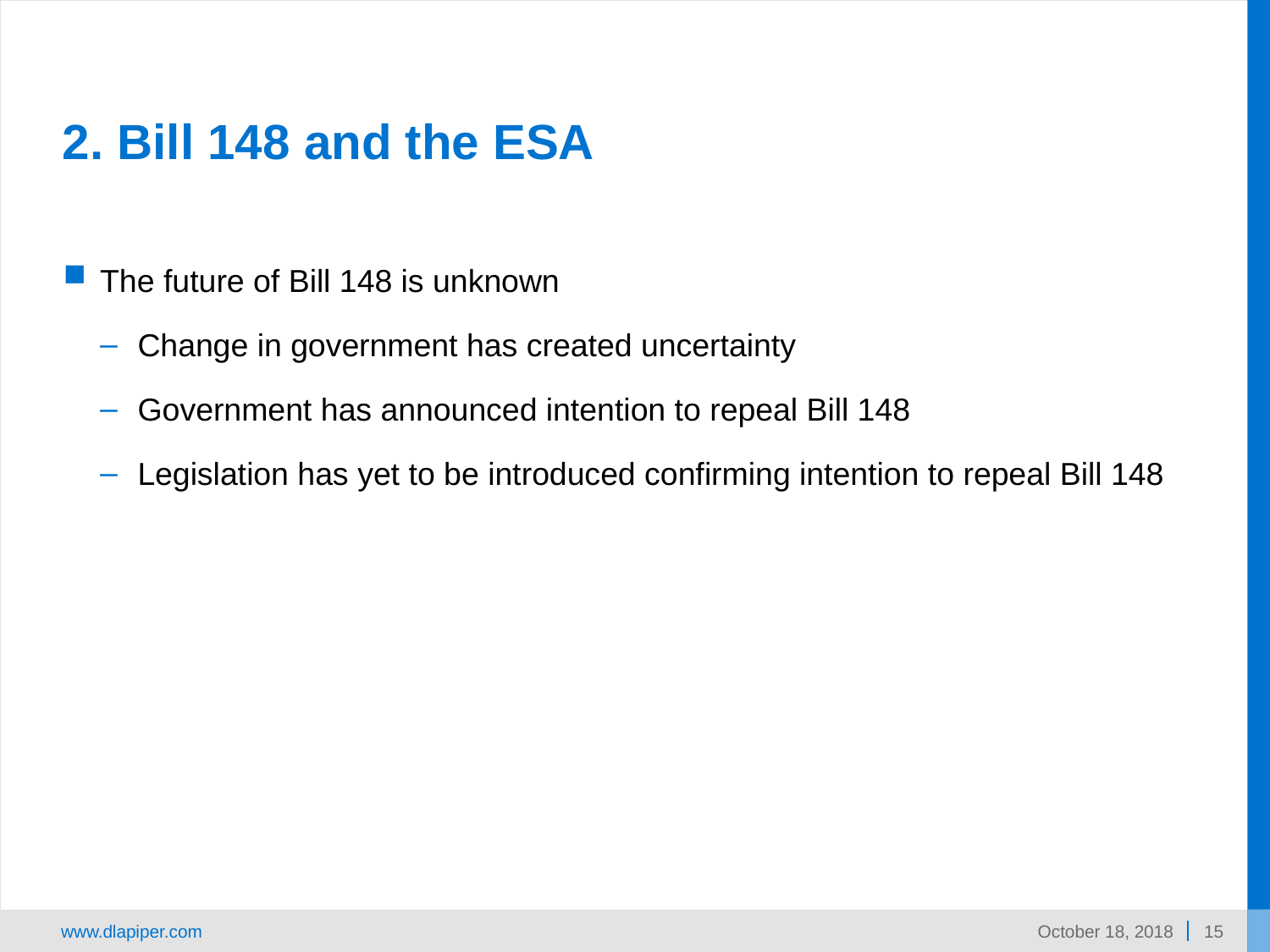

# 2. Bill 148 and the ESA
The future of Bill 148 is unknown
Change in government has created uncertainty
Government has announced intention to repeal Bill 148
Legislation has yet to be introduced confirming intention to repeal Bill 148